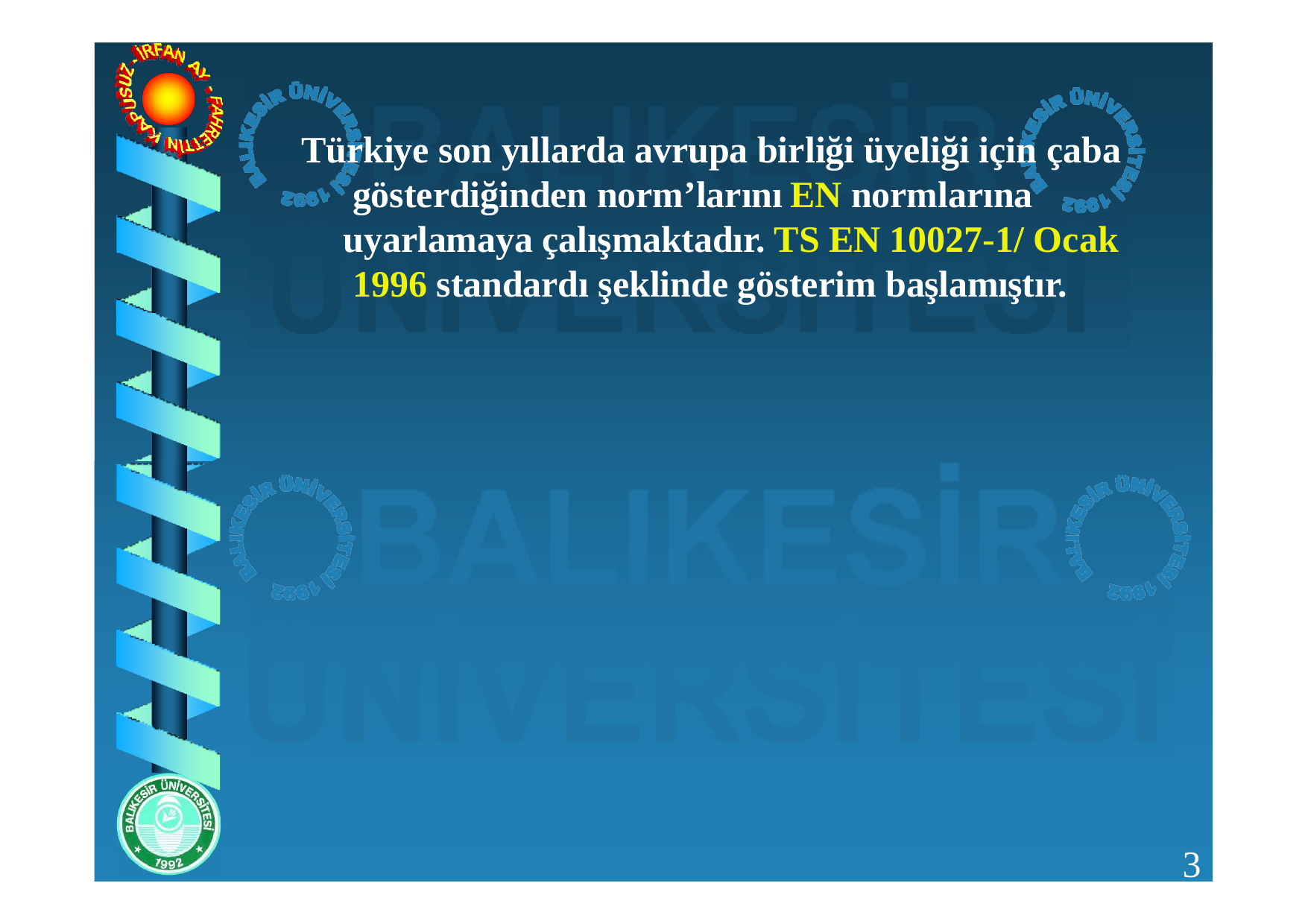

# Türkiye son yıllarda avrupa birliği üyeliği için çaba  gösterdiğinden norm’larını	EN normlarına  uyarlamaya çalışmaktadır. TS EN 10027-1/ Ocak  1996 standardı şeklinde gösterim başlamıştır.

3